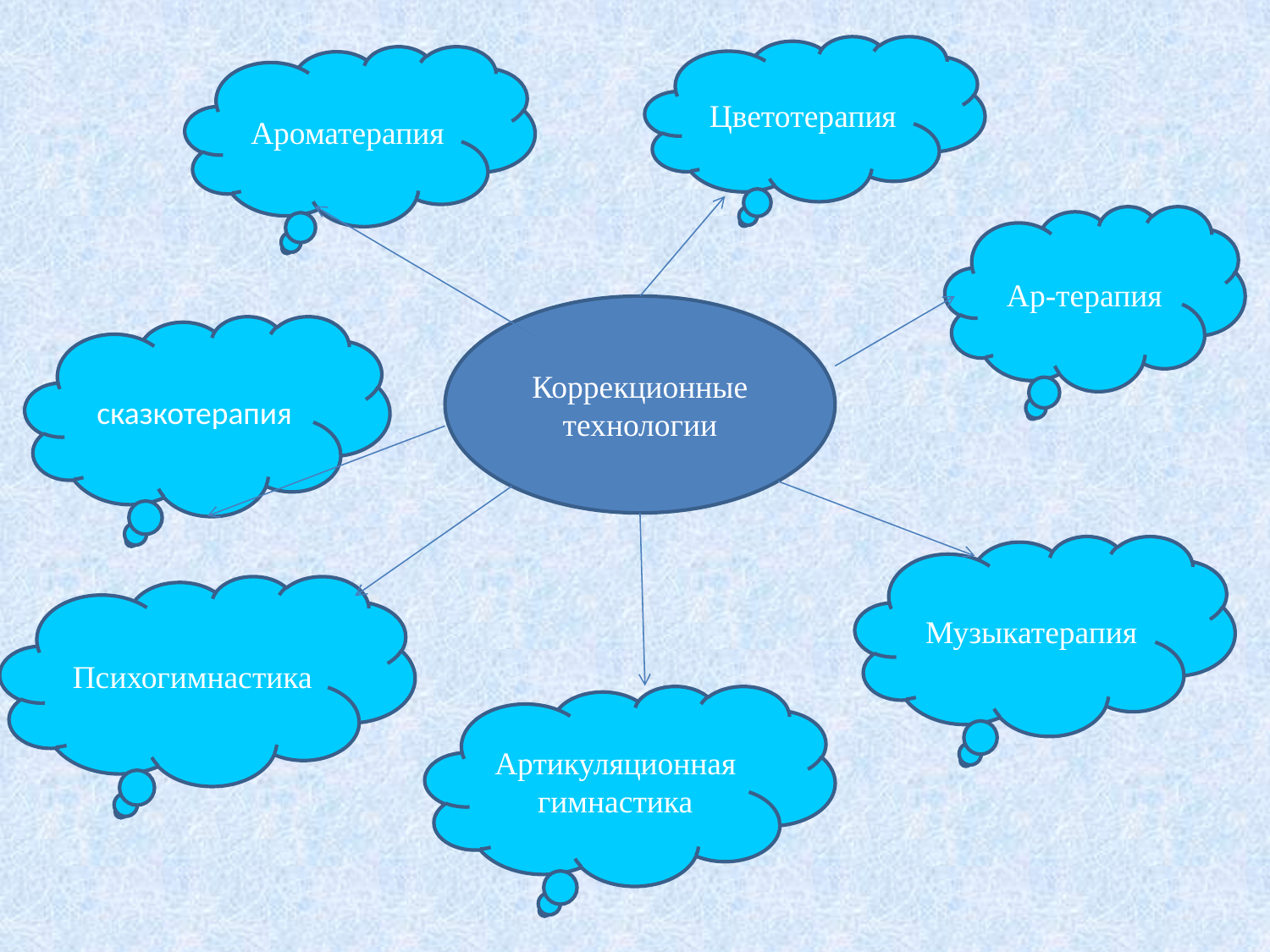

Цветотерапия
Ароматерапия
Ар-терапия
Коррекционные технологии
сказкотерапия
Музыкатерапия
Психогимнастика
Артикуляционная гимнастика